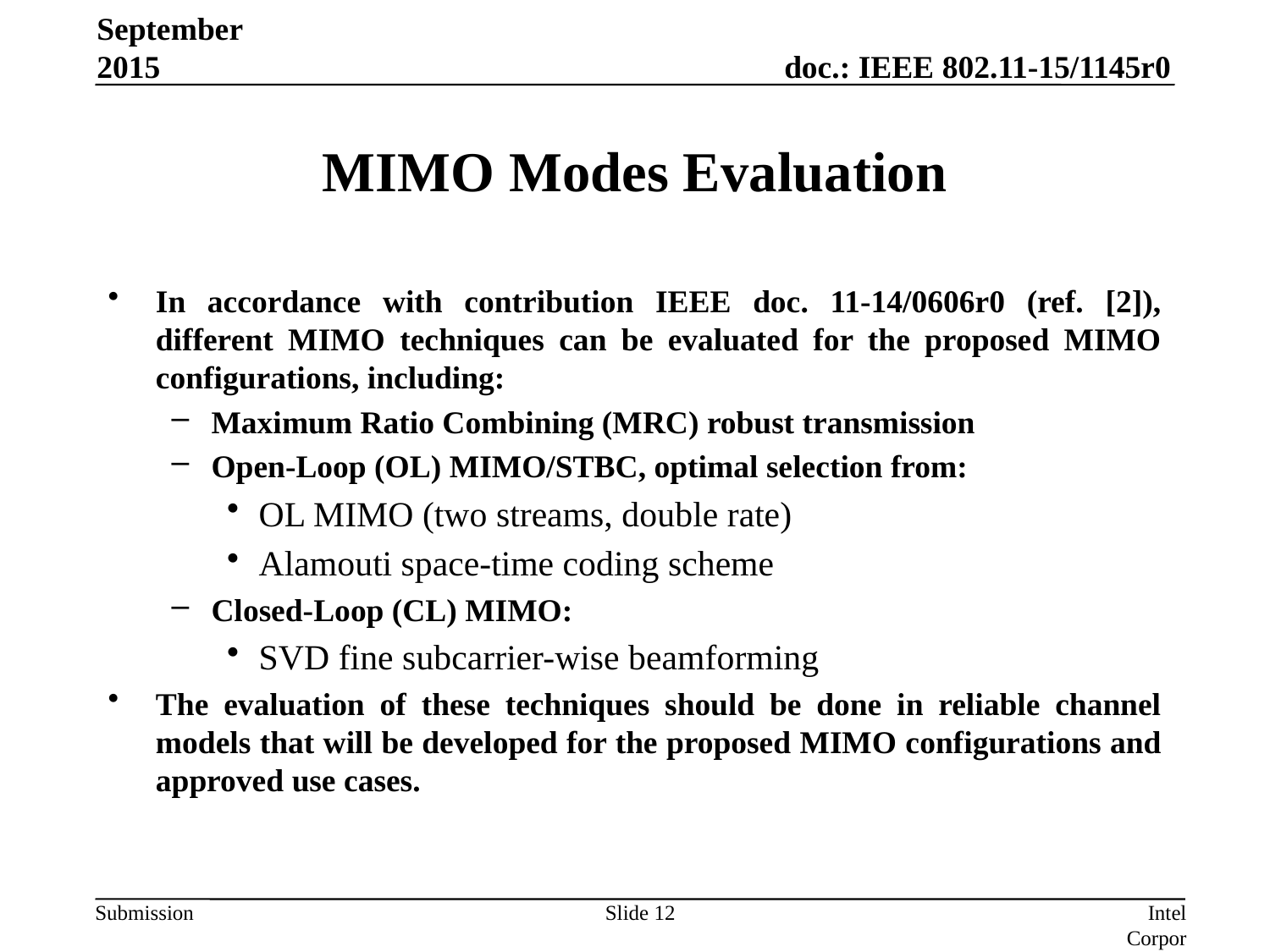

September 2015
# MIMO Modes Evaluation
In accordance with contribution IEEE doc. 11-14/0606r0 (ref. [2]), different MIMO techniques can be evaluated for the proposed MIMO configurations, including:
Maximum Ratio Combining (MRC) robust transmission
Open-Loop (OL) MIMO/STBC, optimal selection from:
OL MIMO (two streams, double rate)
Alamouti space-time coding scheme
Closed-Loop (CL) MIMO:
SVD fine subcarrier-wise beamforming
The evaluation of these techniques should be done in reliable channel models that will be developed for the proposed MIMO configurations and approved use cases.
Slide 12
Intel Corporation